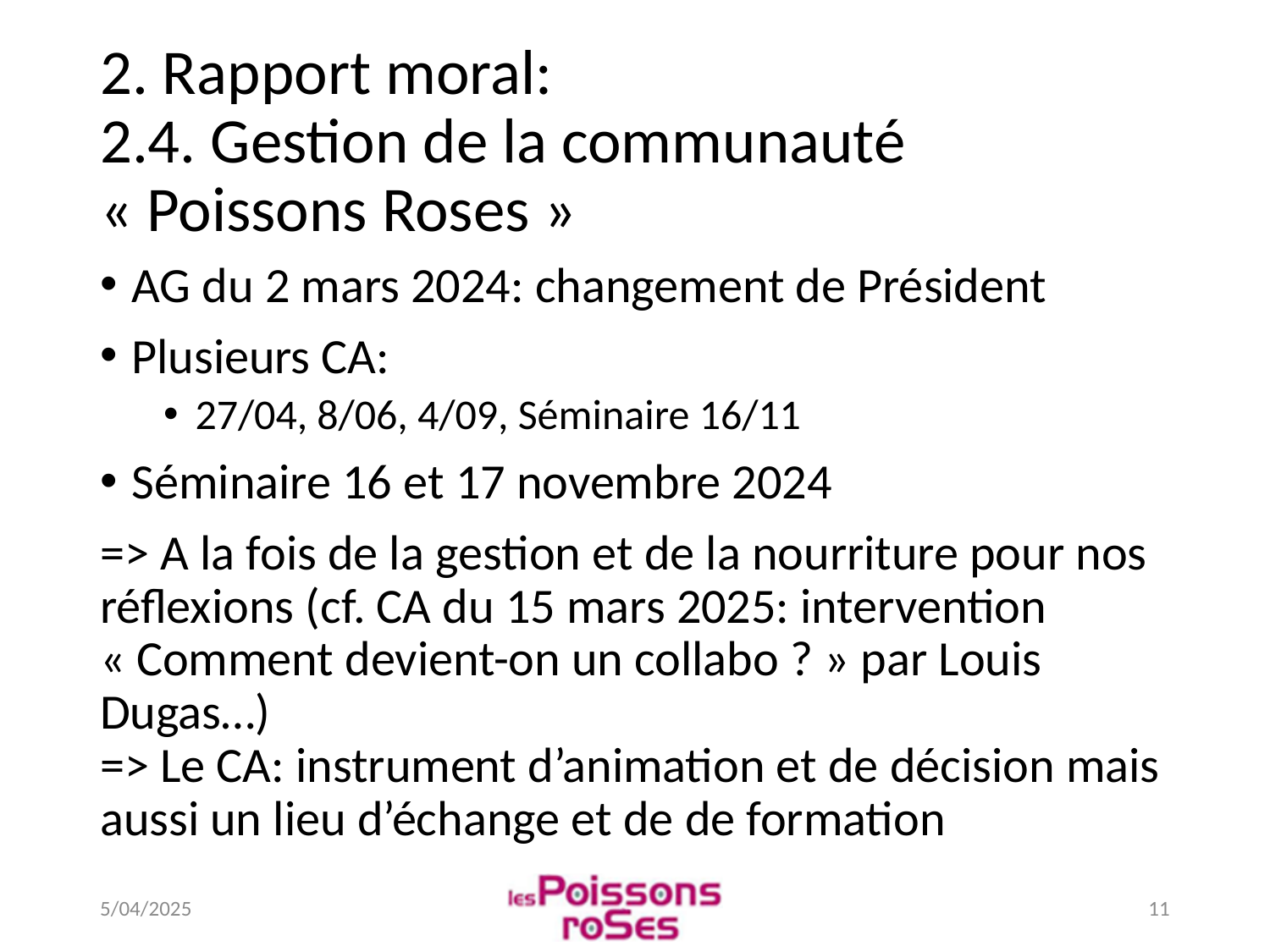

# 2. Rapport moral: 2.4. Gestion de la communauté « Poissons Roses »
AG du 2 mars 2024: changement de Président
Plusieurs CA:
27/04, 8/06, 4/09, Séminaire 16/11
Séminaire 16 et 17 novembre 2024
=> A la fois de la gestion et de la nourriture pour nos réflexions (cf. CA du 15 mars 2025: intervention « Comment devient-on un collabo ? » par Louis Dugas…)
=> Le CA: instrument d’animation et de décision mais aussi un lieu d’échange et de de formation
5/04/2025
11